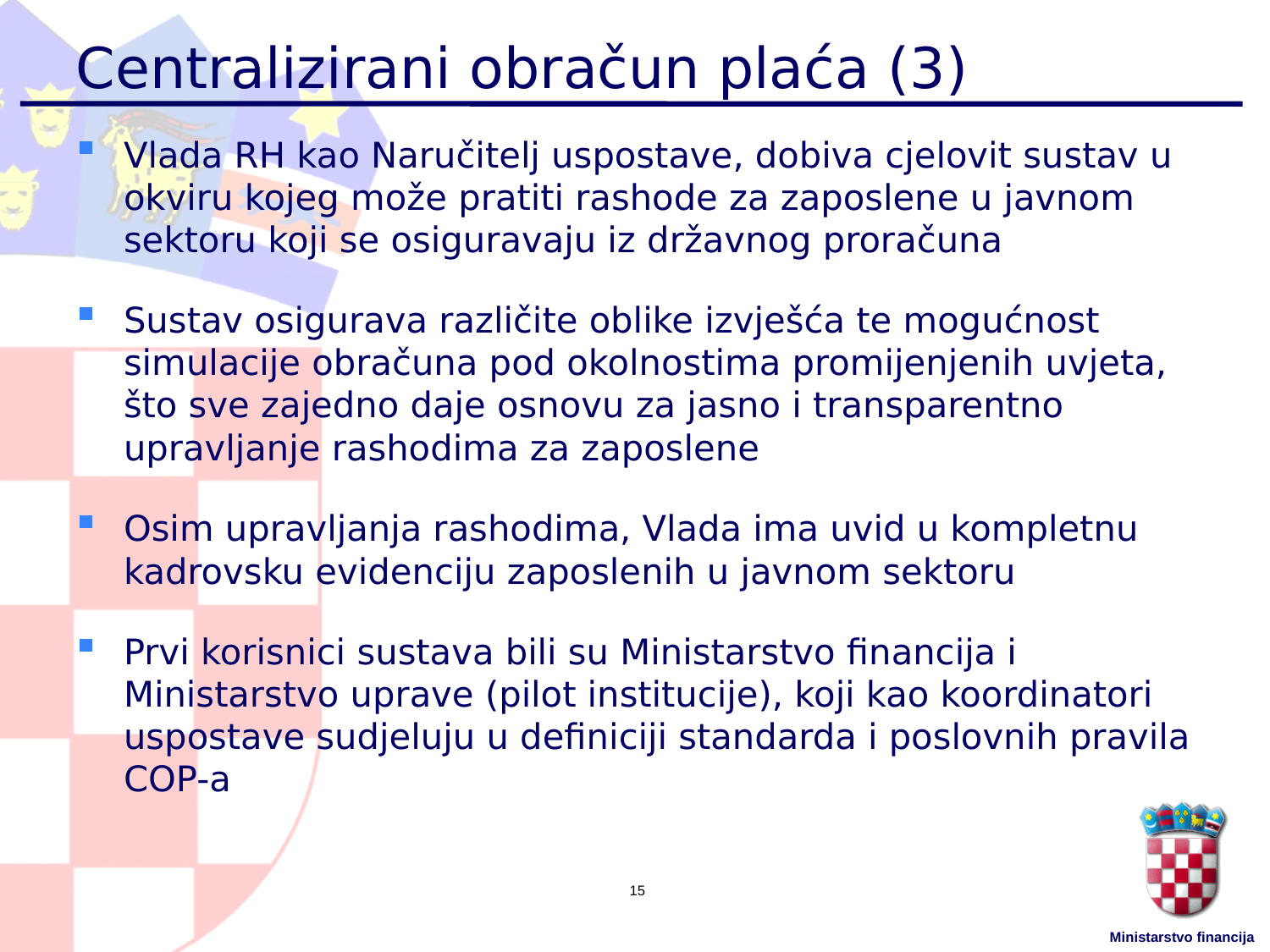

# Centralizirani obračun plaća (3)
Vlada RH kao Naručitelj uspostave, dobiva cjelovit sustav u okviru kojeg može pratiti rashode za zaposlene u javnom sektoru koji se osiguravaju iz državnog proračuna
Sustav osigurava različite oblike izvješća te mogućnost simulacije obračuna pod okolnostima promijenjenih uvjeta, što sve zajedno daje osnovu za jasno i transparentno upravljanje rashodima za zaposlene
Osim upravljanja rashodima, Vlada ima uvid u kompletnu kadrovsku evidenciju zaposlenih u javnom sektoru
Prvi korisnici sustava bili su Ministarstvo financija i Ministarstvo uprave (pilot institucije), koji kao koordinatori uspostave sudjeluju u definiciji standarda i poslovnih pravila COP-a

15